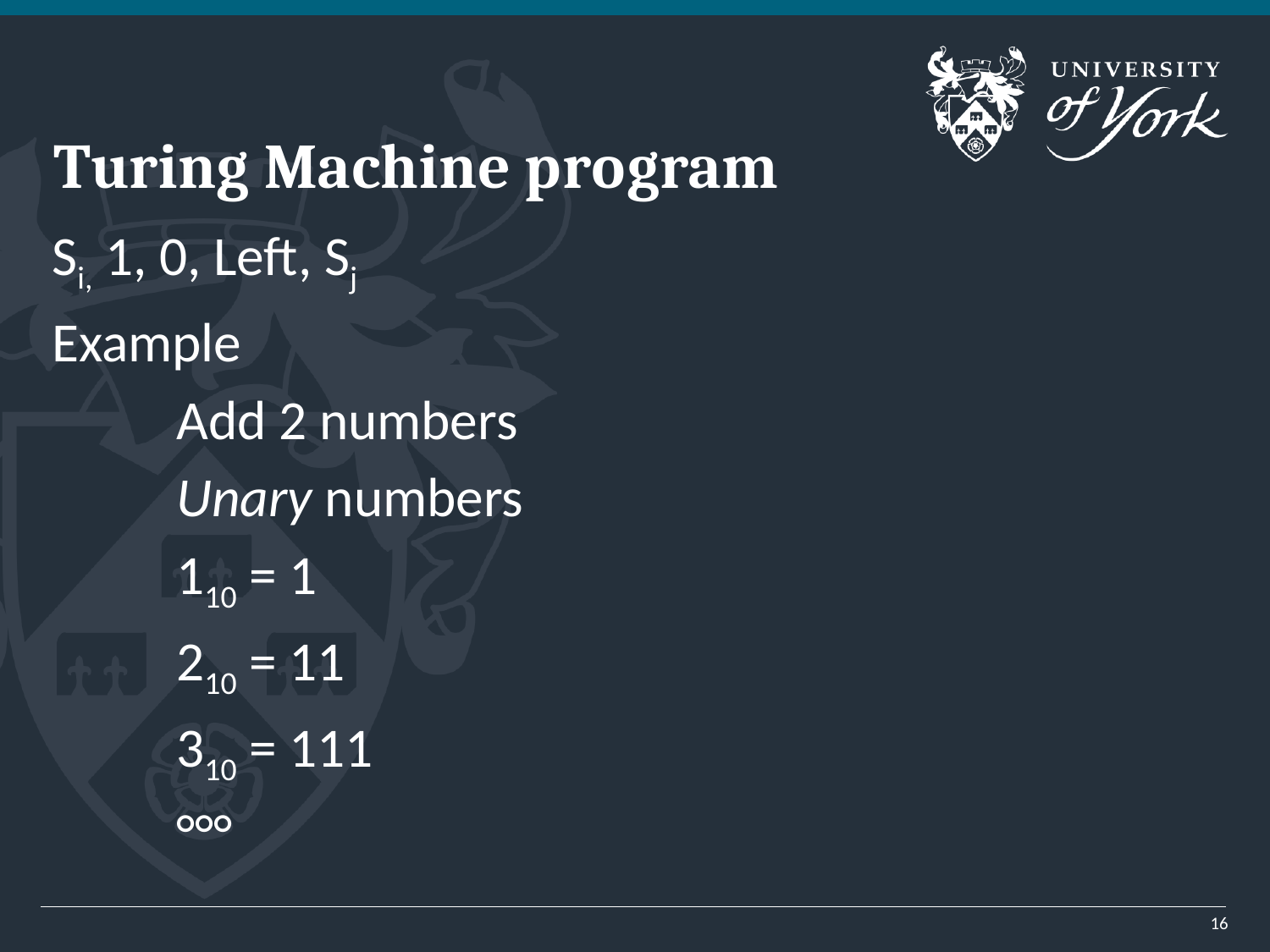

# Turing Machine program
Si, 1, 0, Left, Sj
Example
	Add 2 numbers
	Unary numbers
	110 = 1
	210 = 11
	310 = 111
	°°°